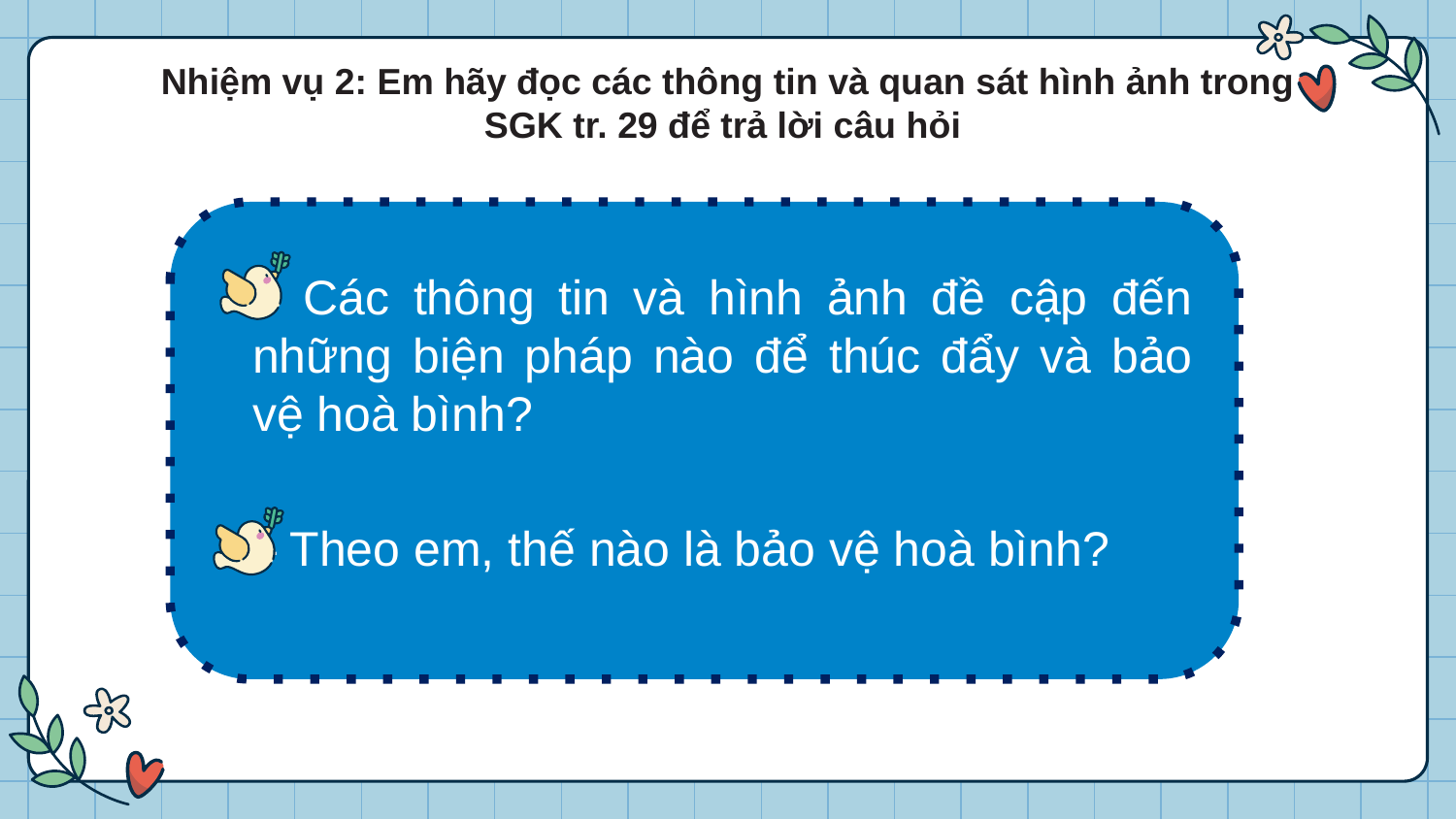

# Nhiệm vụ 2: Em hãy đọc các thông tin và quan sát hình ảnh trong SGK tr. 29 để trả lời câu hỏi

– Các thông tin và hình ảnh đề cập đến những biện pháp nào để thúc đẩy và bảo vệ hoà bình?

– Theo em, thế nào là bảo vệ hoà bình?